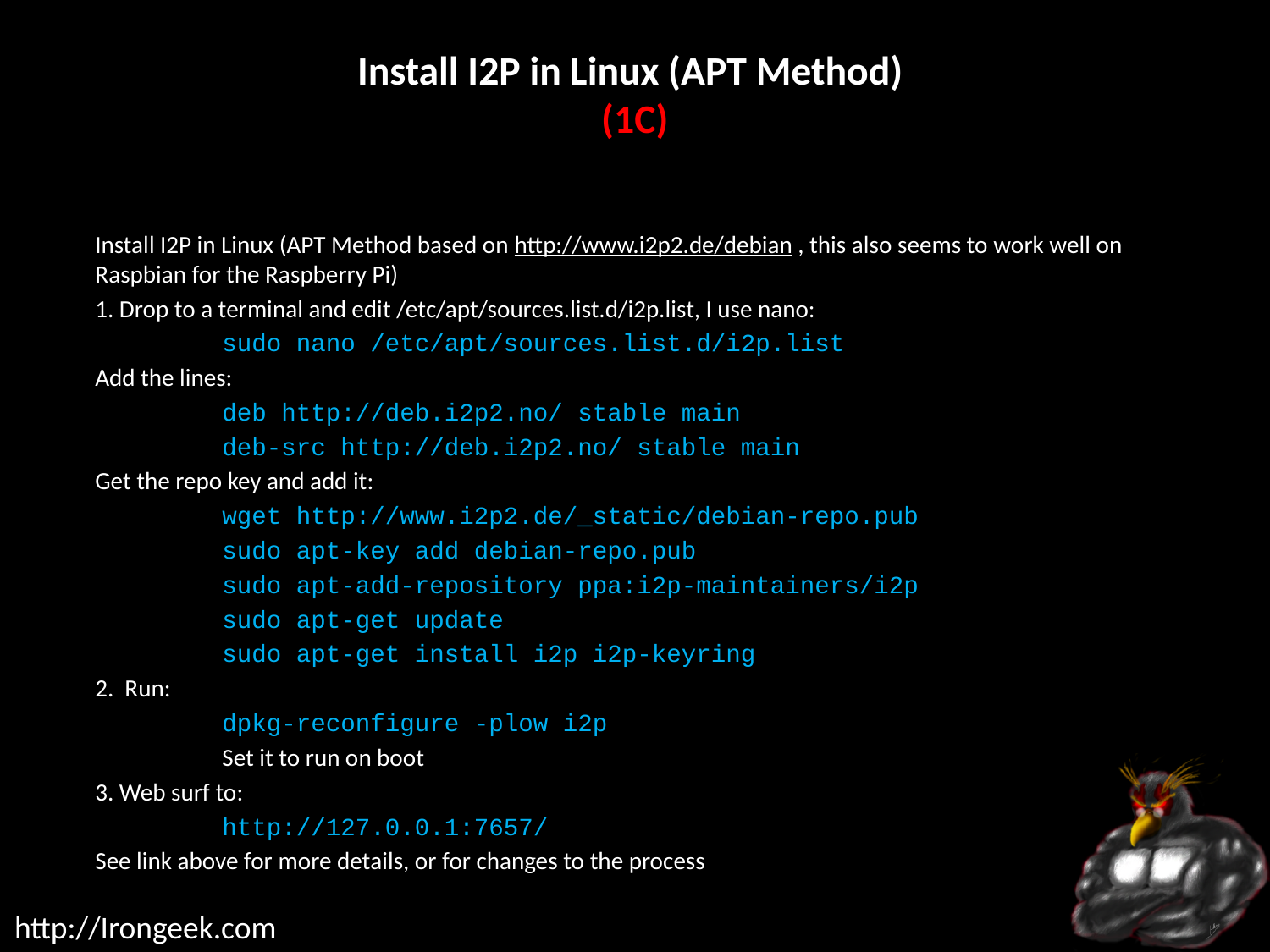

# Install I2P in Linux (APT Method) (1C)
Install I2P in Linux (APT Method based on http://www.i2p2.de/debian , this also seems to work well on Raspbian for the Raspberry Pi)
1. Drop to a terminal and edit /etc/apt/sources.list.d/i2p.list, I use nano:
	sudo nano /etc/apt/sources.list.d/i2p.list
Add the lines:
	deb http://deb.i2p2.no/ stable main
	deb-src http://deb.i2p2.no/ stable main
Get the repo key and add it:
	wget http://www.i2p2.de/_static/debian-repo.pub
	sudo apt-key add debian-repo.pub
	sudo apt-add-repository ppa:i2p-maintainers/i2p
	sudo apt-get update
	sudo apt-get install i2p i2p-keyring
2.  Run:
	dpkg-reconfigure -plow i2p
	Set it to run on boot
3. Web surf to:
	http://127.0.0.1:7657/
See link above for more details, or for changes to the process